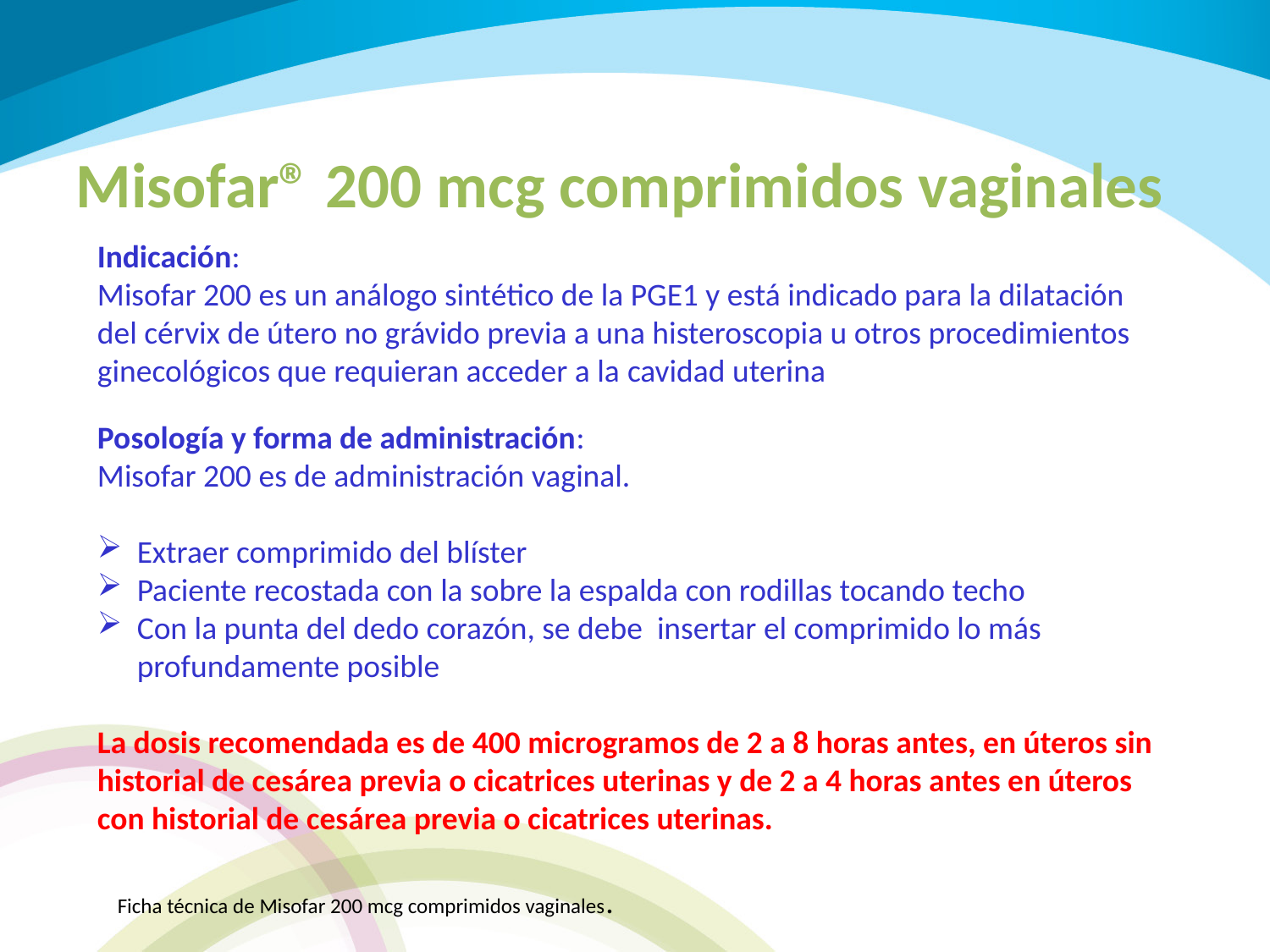

Misofar® 200 mcg comprimidos vaginales
Indicación:
Misofar 200 es un análogo sintético de la PGE1 y está indicado para la dilatación del cérvix de útero no grávido previa a una histeroscopia u otros procedimientos ginecológicos que requieran acceder a la cavidad uterina
Posología y forma de administración:
Misofar 200 es de administración vaginal.

Extraer comprimido del blíster
Paciente recostada con la sobre la espalda con rodillas tocando techo
Con la punta del dedo corazón, se debe  insertar el comprimido lo más profundamente posible

La dosis recomendada es de 400 microgramos de 2 a 8 horas antes, en úteros sin historial de cesárea previa o cicatrices uterinas y de 2 a 4 horas antes en úteros con historial de cesárea previa o cicatrices uterinas.
Ficha técnica de Misofar 200 mcg comprimidos vaginales.